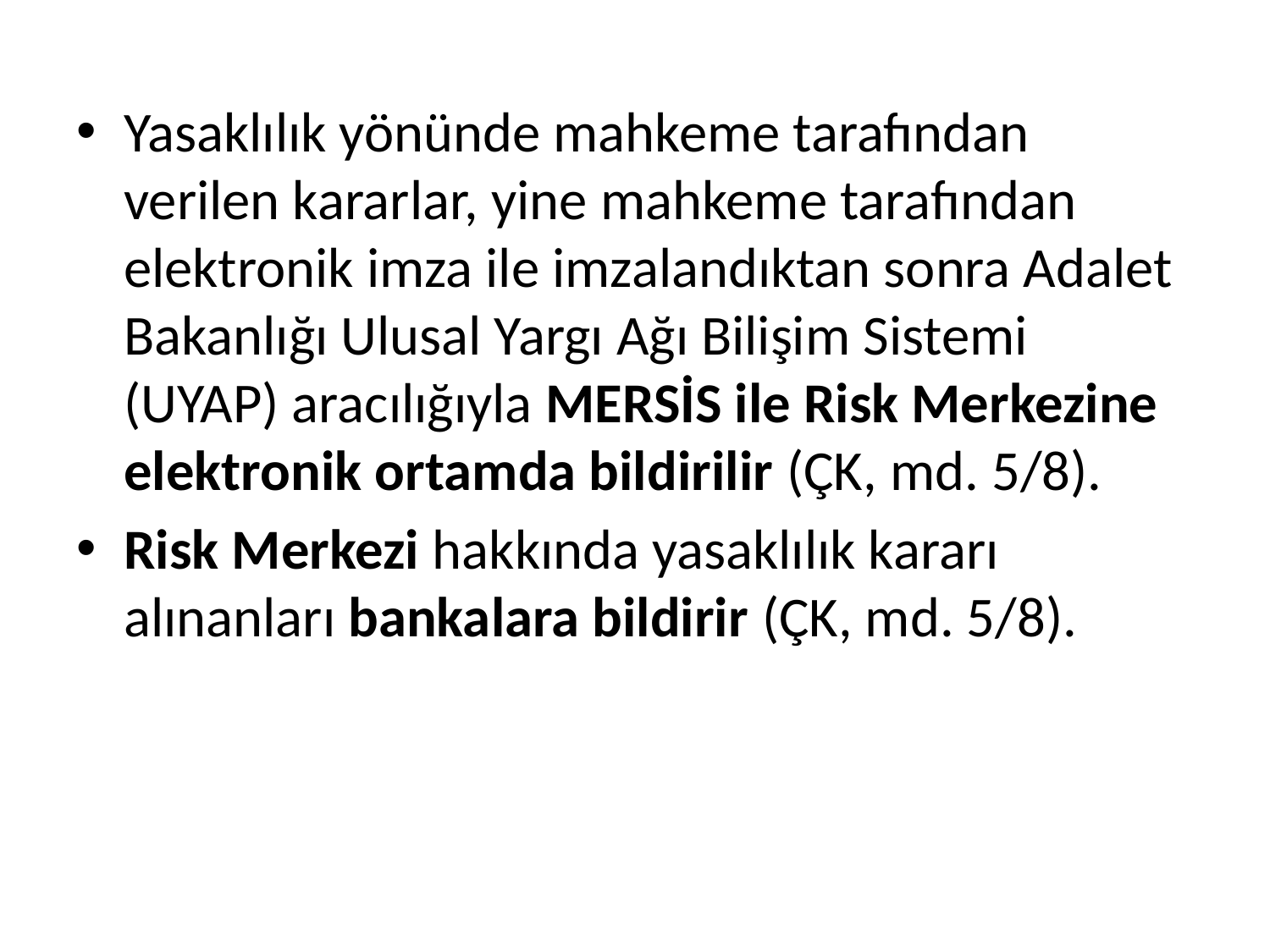

Yasaklılık yönünde mahkeme tarafından verilen kararlar, yine mahkeme tarafından elektronik imza ile imzalandıktan sonra Adalet Bakanlığı Ulusal Yargı Ağı Bilişim Sistemi (UYAP) aracılığıyla MERSİS ile Risk Merkezine elektronik ortamda bildirilir (ÇK, md. 5/8).
Risk Merkezi hakkında yasaklılık kararı alınanları bankalara bildirir (ÇK, md. 5/8).